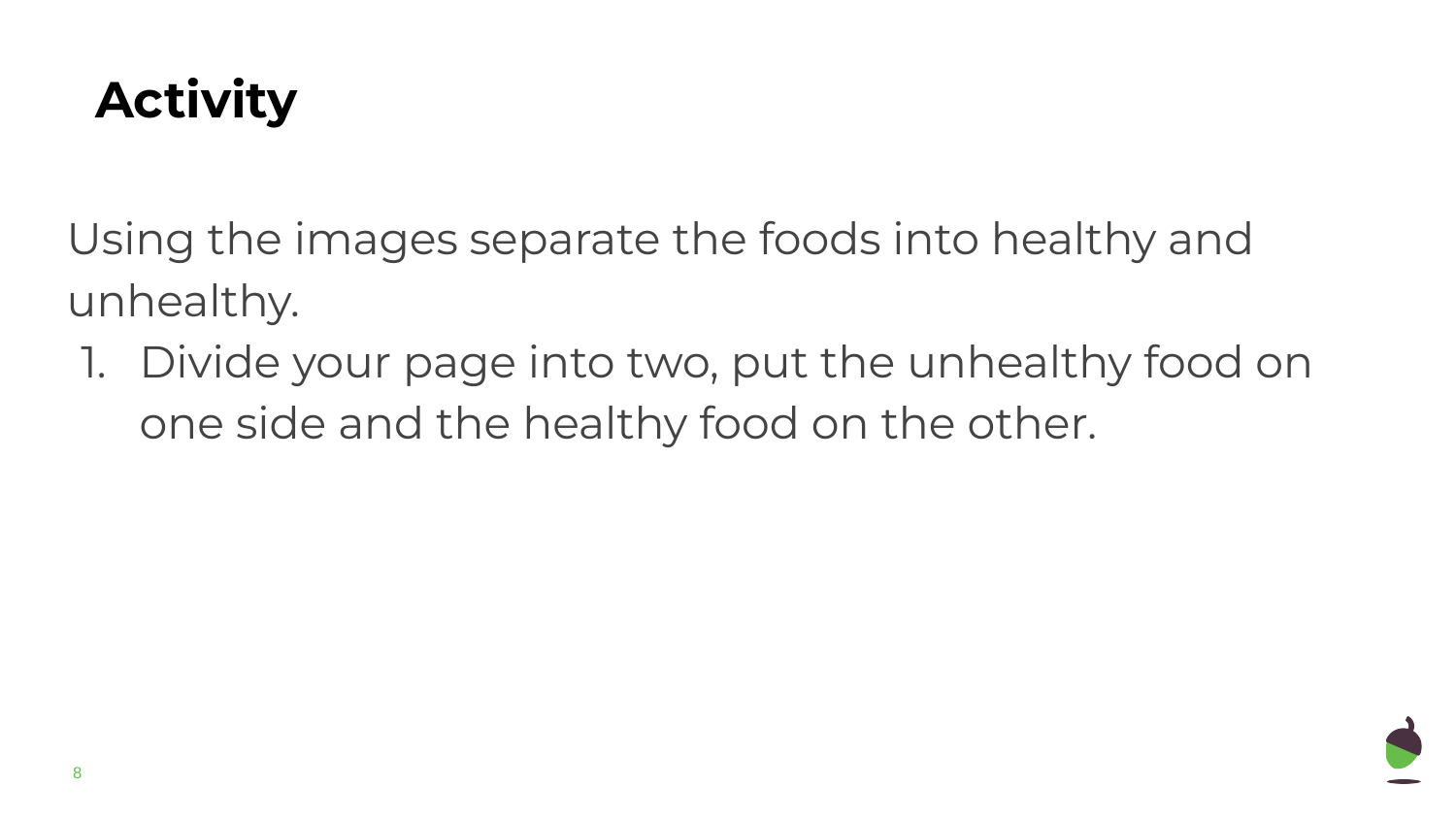

Activity
# Using the images separate the foods into healthy and unhealthy.
Divide your page into two, put the unhealthy food on one side and the healthy food on the other.

8